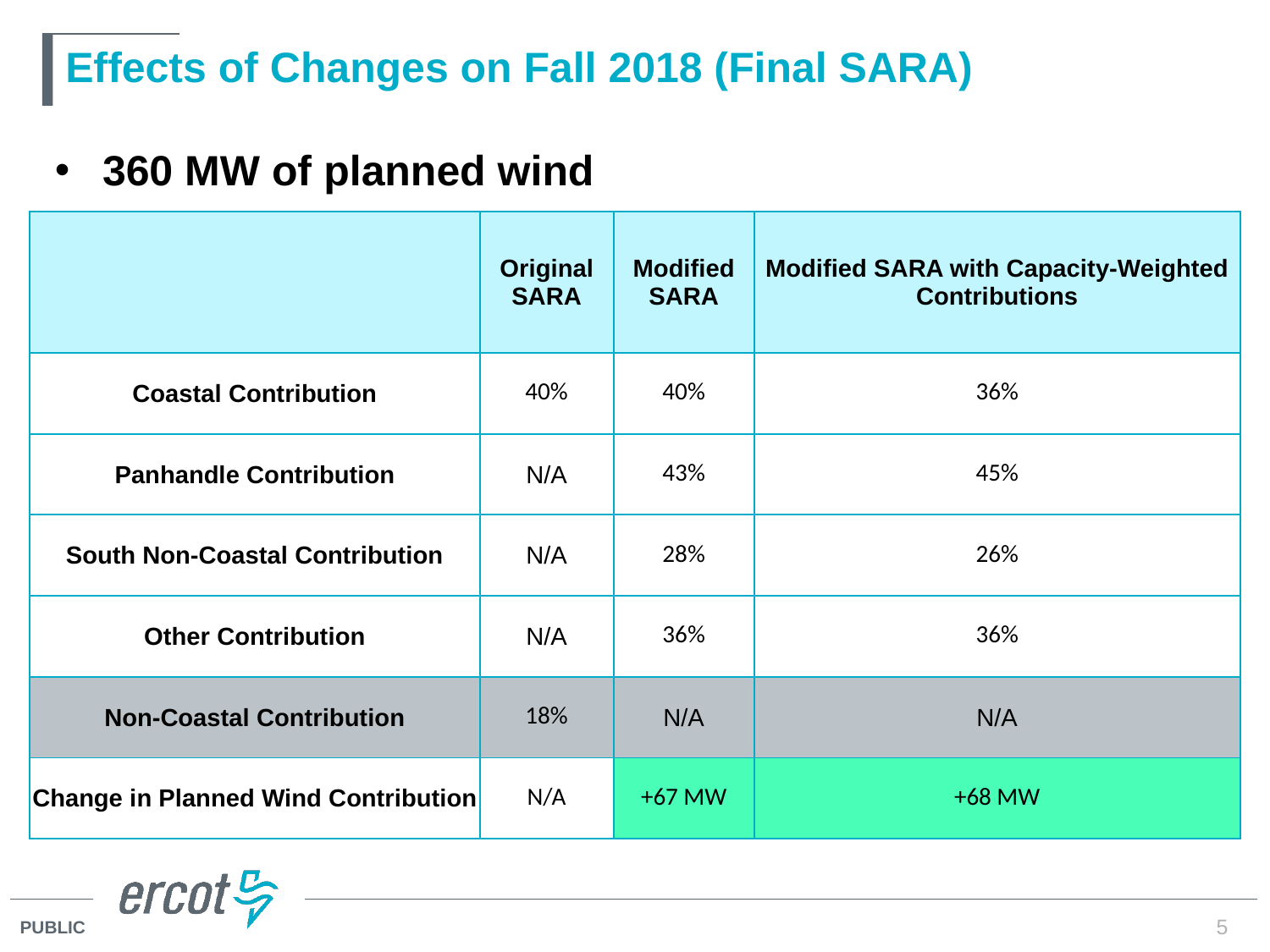

# Effects of Changes on Fall 2018 (Final SARA)
360 MW of planned wind
|  | Original SARA | Modified SARA | Modified SARA with Capacity-Weighted Contributions |
| --- | --- | --- | --- |
| Coastal Contribution | 40% | 40% | 36% |
| Panhandle Contribution | N/A | 43% | 45% |
| South Non-Coastal Contribution | N/A | 28% | 26% |
| Other Contribution | N/A | 36% | 36% |
| Non-Coastal Contribution | 18% | N/A | N/A |
| Change in Planned Wind Contribution | N/A | +67 MW | +68 MW |
5